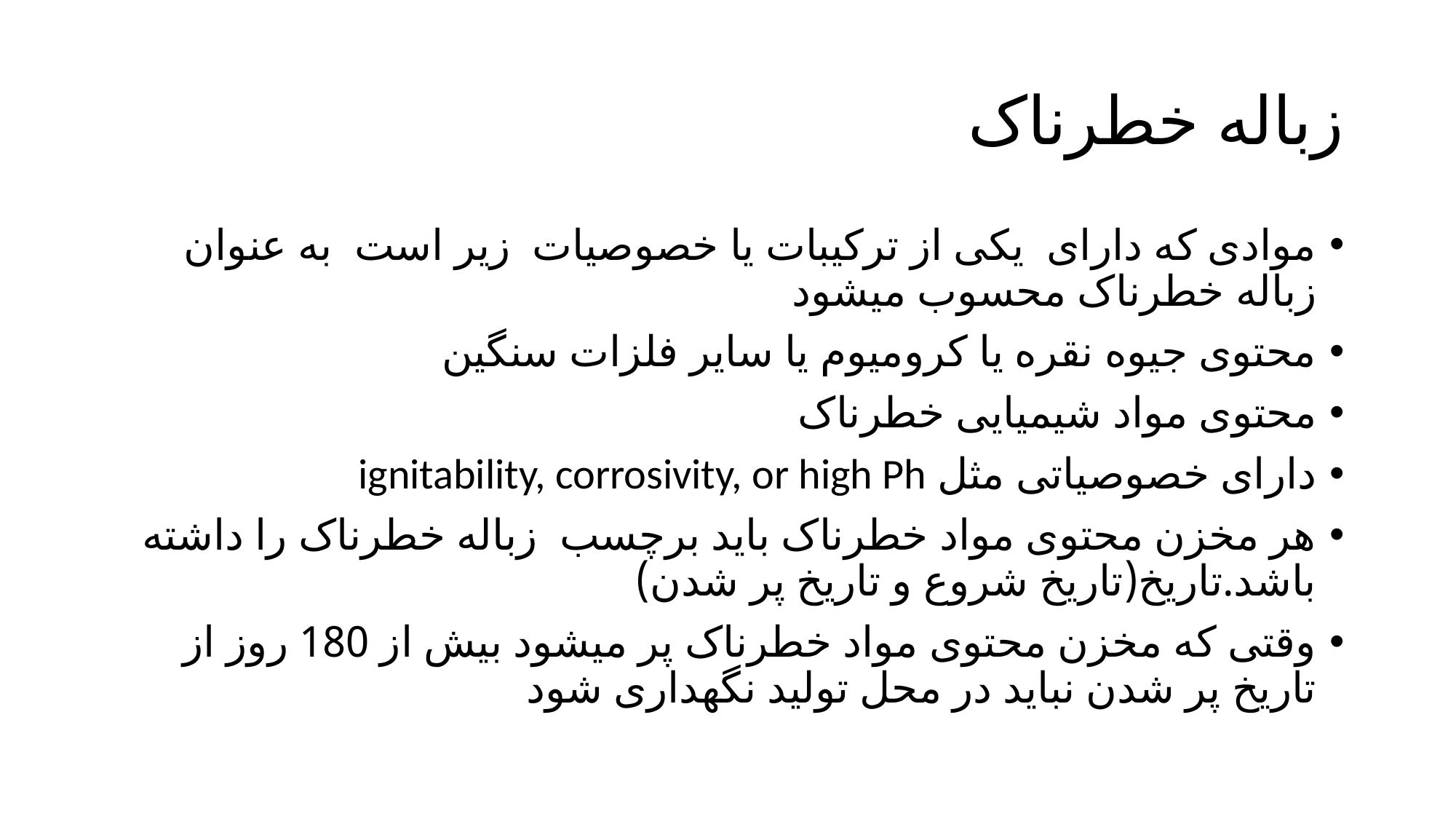

# زباله خطرناک
موادی که دارای  یکی از ترکیبات یا خصوصیات  زیر است  به عنوان زباله خطرناک محسوب میشود
محتوی جیوه نقره یا کرومیوم یا سایر فلزات سنگین
محتوی مواد شیمیایی خطرناک
دارای خصوصیاتی مثل ignitability, corrosivity, or high Ph
هر مخزن محتوی مواد خطرناک باید برچسب  زباله خطرناک را داشته باشد.تاریخ(تاریخ شروع و تاریخ پر شدن)
وقتی که مخزن محتوی مواد خطرناک پر میشود بیش از 180 روز از تاریخ پر شدن نباید در محل تولید نگهداری شود